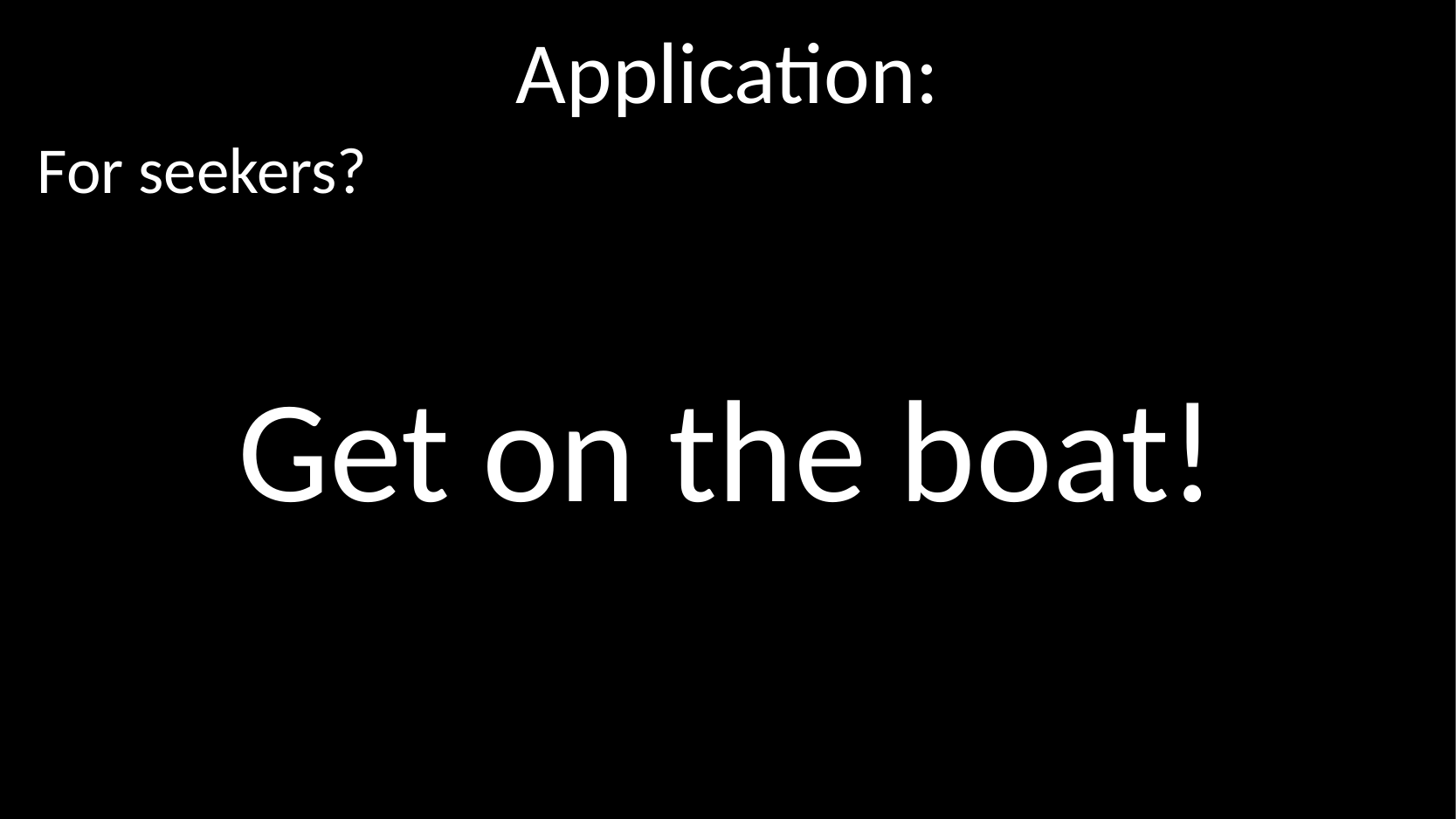

# Application:
For seekers?

Get on the boat!